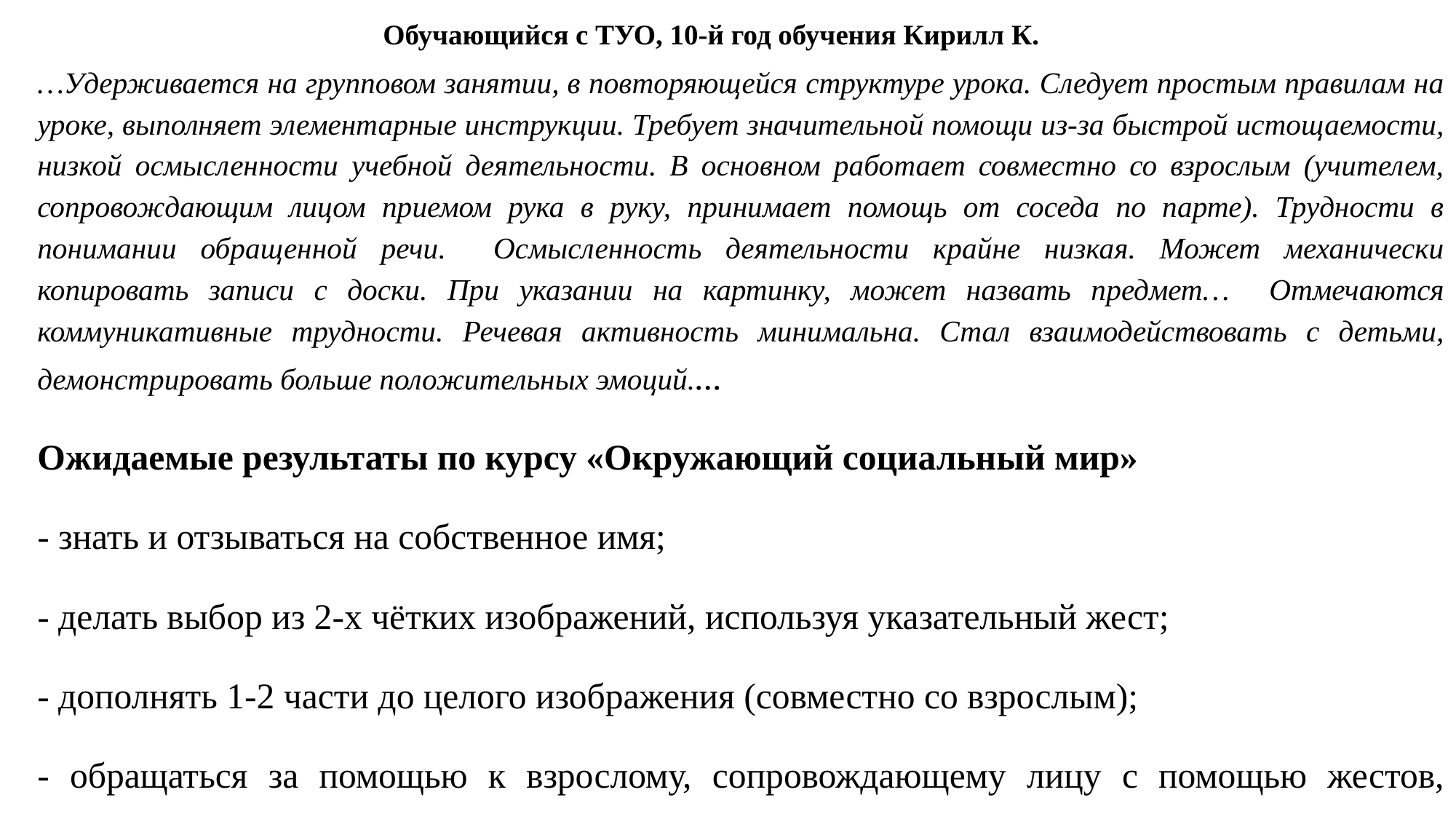

# Обучающийся с ТУО, 10-й год обучения Кирилл К.
…Удерживается на групповом занятии, в повторяющейся структуре урока. Следует простым правилам на уроке, выполняет элементарные инструкции. Требует значительной помощи из-за быстрой истощаемости, низкой осмысленности учебной деятельности. В основном работает совместно со взрослым (учителем, сопровождающим лицом приемом рука в руку, принимает помощь от соседа по парте). Трудности в понимании обращенной речи.  Осмысленность деятельности крайне низкая. Может механически копировать записи с доски. При указании на картинку, может назвать предмет…  Отмечаются коммуникативные трудности. Речевая активность минимальна. Стал взаимодействовать с детьми, демонстрировать больше положительных эмоций....
Ожидаемые результаты по курсу «Окружающий социальный мир»
- знать и отзываться на собственное имя;
- делать выбор из 2-х чётких изображений, используя указательный жест;
- дополнять 1-2 части до целого изображения (совместно со взрослым);
- обращаться за помощью к взрослому, сопровождающему лицу с помощью жестов, звукокомплексов.